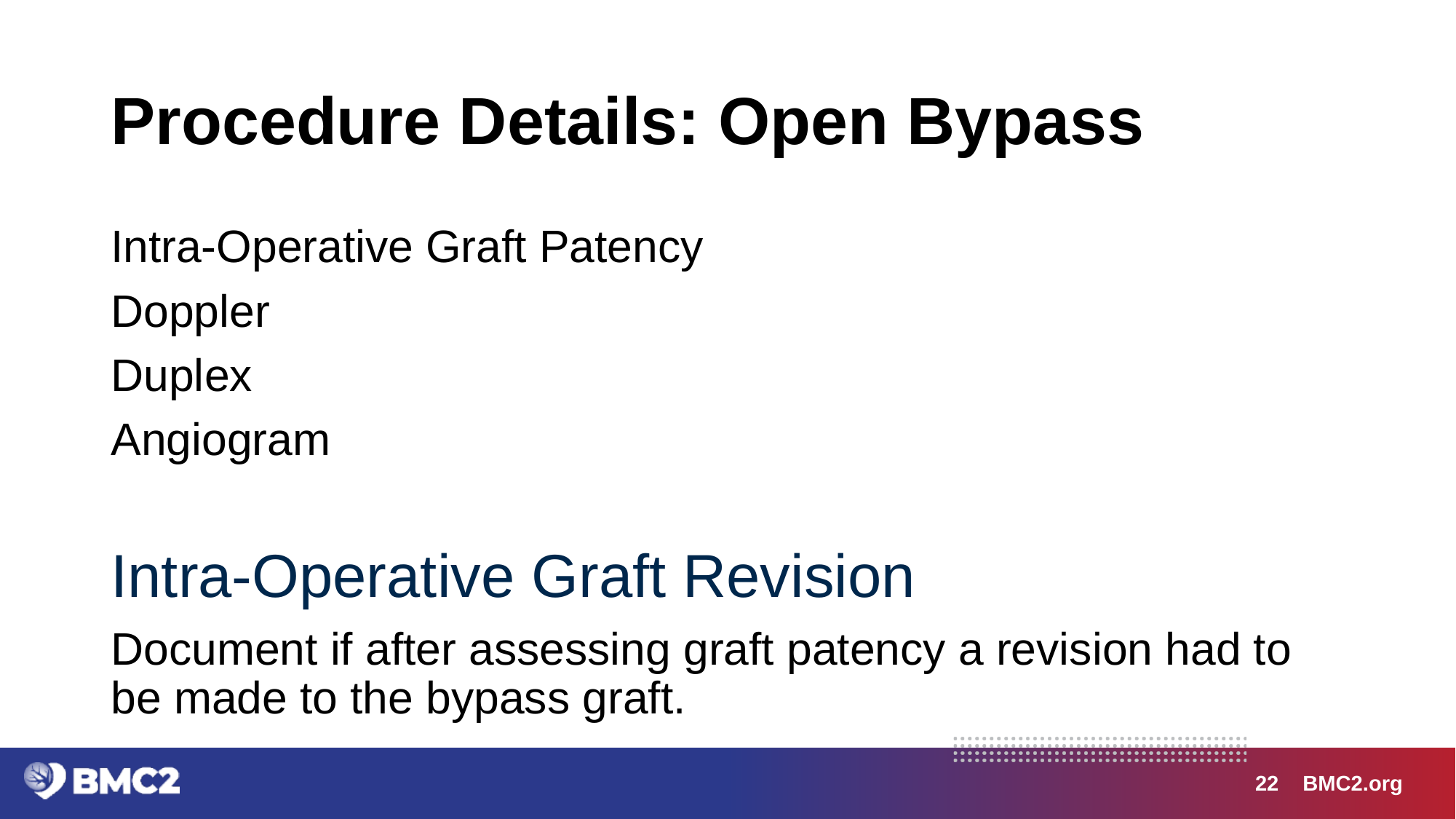

# Procedure Details: Open Bypass
Intra-Operative Graft Patency
Doppler
Duplex
Angiogram

Intra-Operative Graft Revision
Document if after assessing graft patency a revision had to be made to the bypass graft.